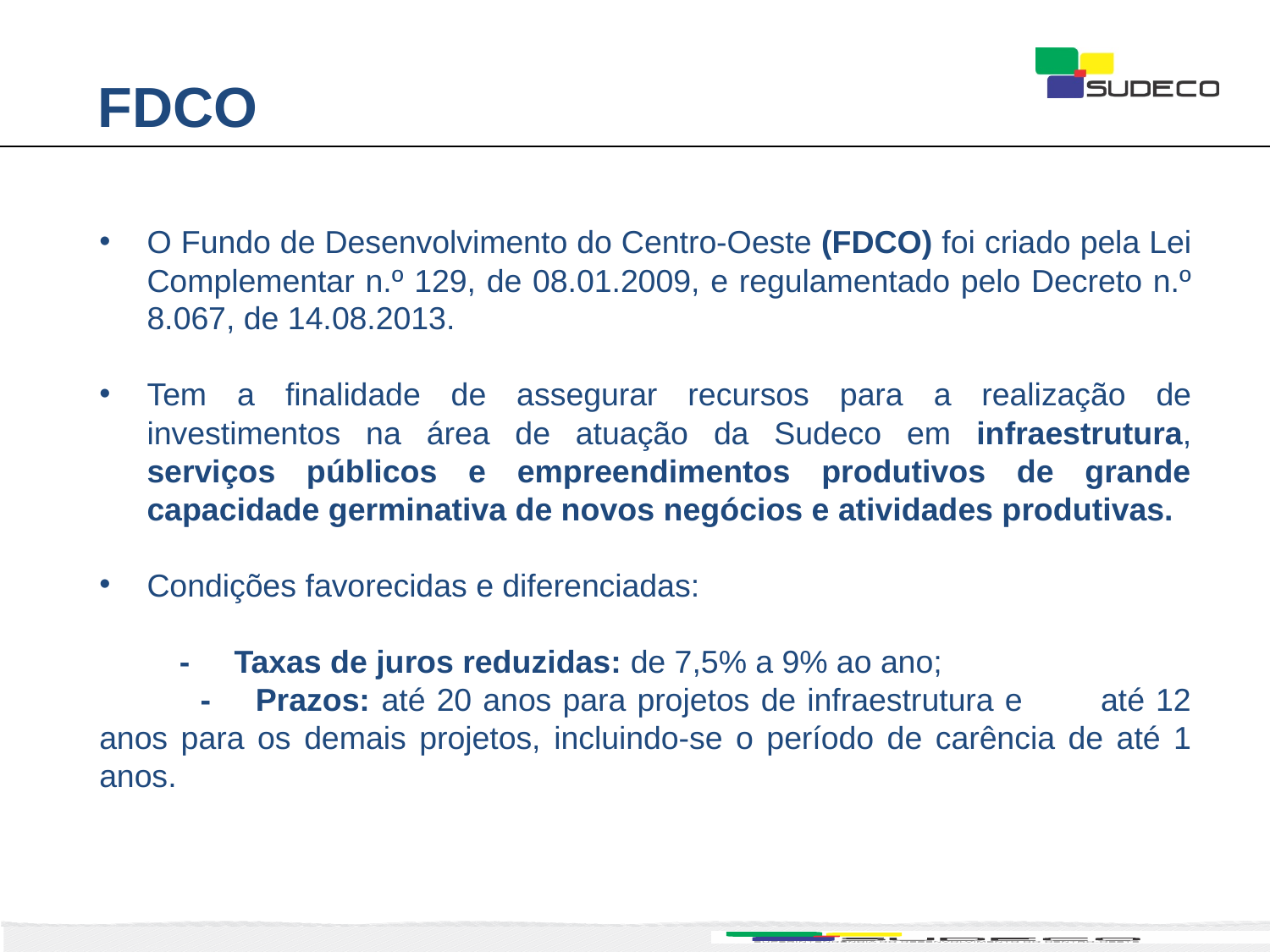

FDCO

O Fundo de Desenvolvimento do Centro-Oeste (FDCO) foi criado pela Lei Complementar n.º 129, de 08.01.2009, e regulamentado pelo Decreto n.º 8.067, de 14.08.2013.

Tem a finalidade de assegurar recursos para a realização de investimentos na área de atuação da Sudeco em infraestrutura, serviços públicos e empreendimentos produtivos de grande capacidade germinativa de novos negócios e atividades produtivas.

Condições favorecidas e diferenciadas:

         -     Taxas de juros reduzidas: de 7,5% a 9% ao ano;
         -    Prazos: até 20 anos para projetos de infraestrutura e       até 12 anos para os demais projetos, incluindo-se o período de carência de até 1 anos.